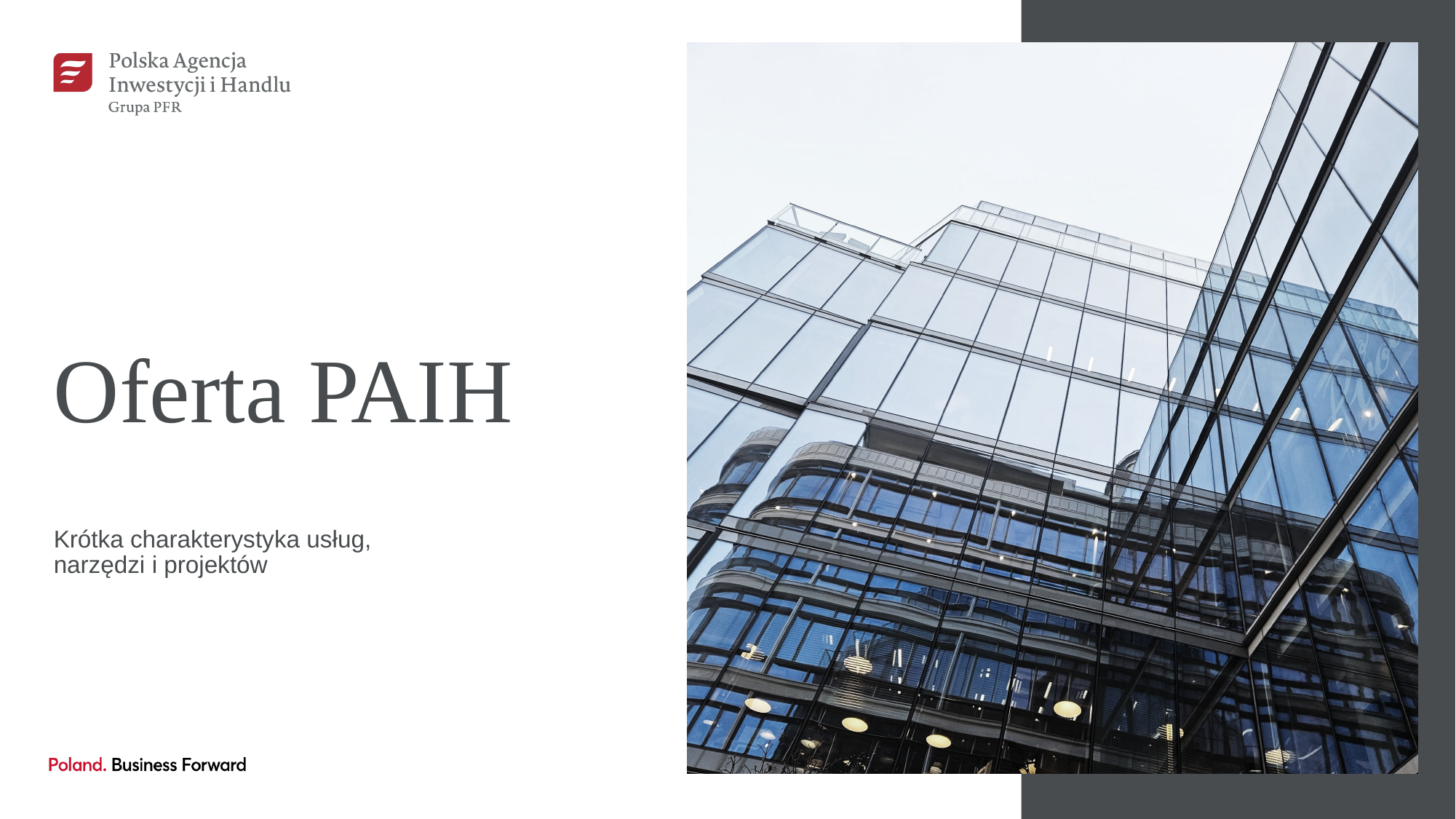

Oferta PAIH
Krótka charakterystyka usług,
narzędzi i projektów